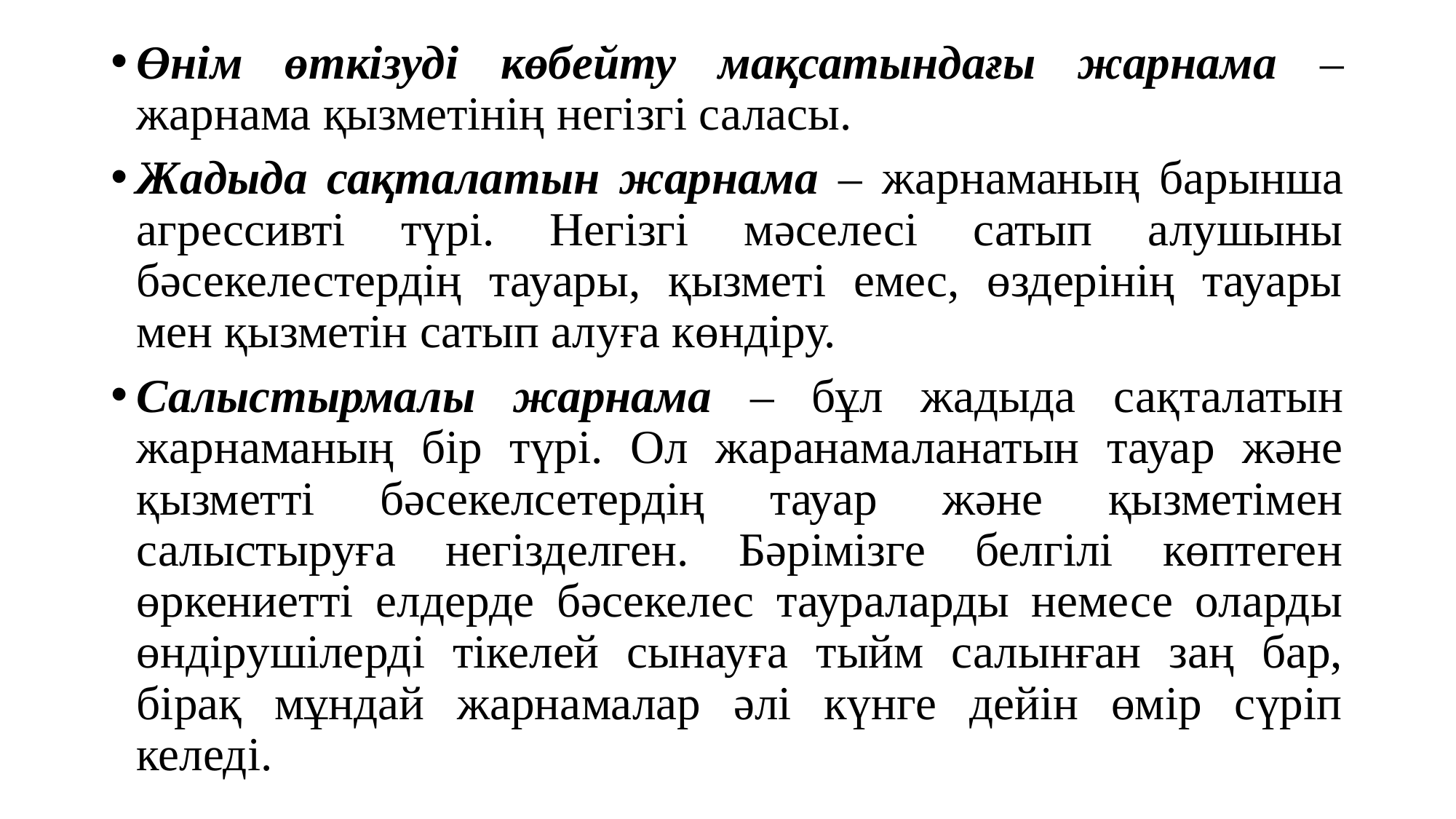

Өнім өткізуді көбейту мақсатындағы жарнама – жарнама қызметінің негізгі саласы.
Жадыда сақталатын жарнама – жарнаманың барынша агрессивті түрі. Негізгі мәселесі сатып алушыны бәсекелестердің тауары, қызметі емес, өздерінің тауары мен қызметін сатып алуға көндіру.
Салыстырмалы жарнама – бұл жадыда сақталатын жарнаманың бір түрі. Ол жаранамаланатын тауар және қызметті бәсекелсетердің тауар және қызметімен салыстыруға негізделген. Бәрімізге белгілі көптеген өркениетті елдерде бәсекелес таураларды немесе оларды өндірушілерді тікелей сынауға тыйм салынған заң бар, бірақ мұндай жарнамалар әлі күнге дейін өмір сүріп келеді.